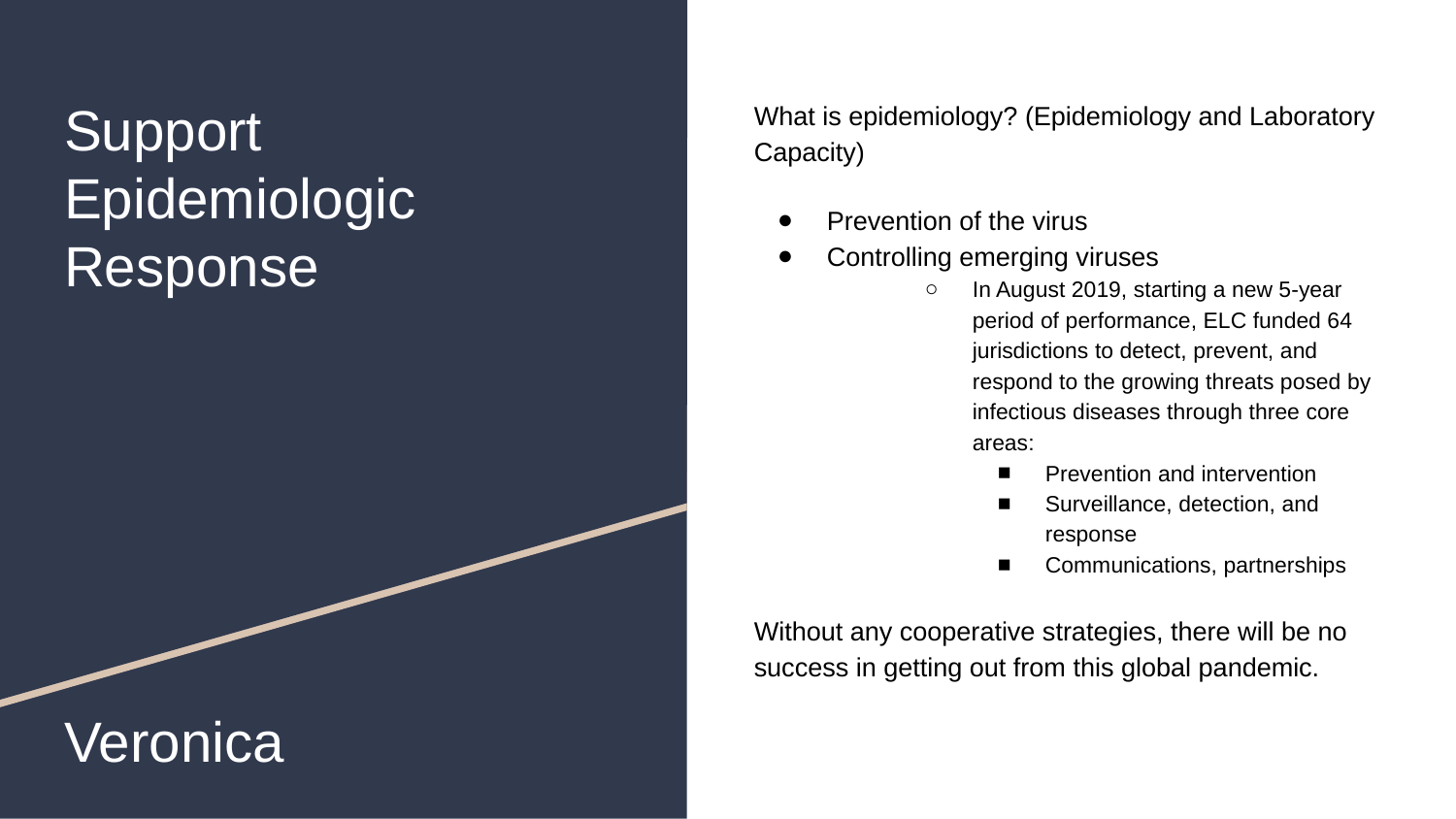

# Support Epidemiologic Response

Veronica
What is epidemiology? (Epidemiology and Laboratory Capacity)
Prevention of the virus
Controlling emerging viruses
In August 2019, starting a new 5-year period of performance, ELC funded 64 jurisdictions to detect, prevent, and respond to the growing threats posed by infectious diseases through three core areas:
Prevention and intervention
Surveillance, detection, and response
Communications, partnerships
Without any cooperative strategies, there will be no success in getting out from this global pandemic.